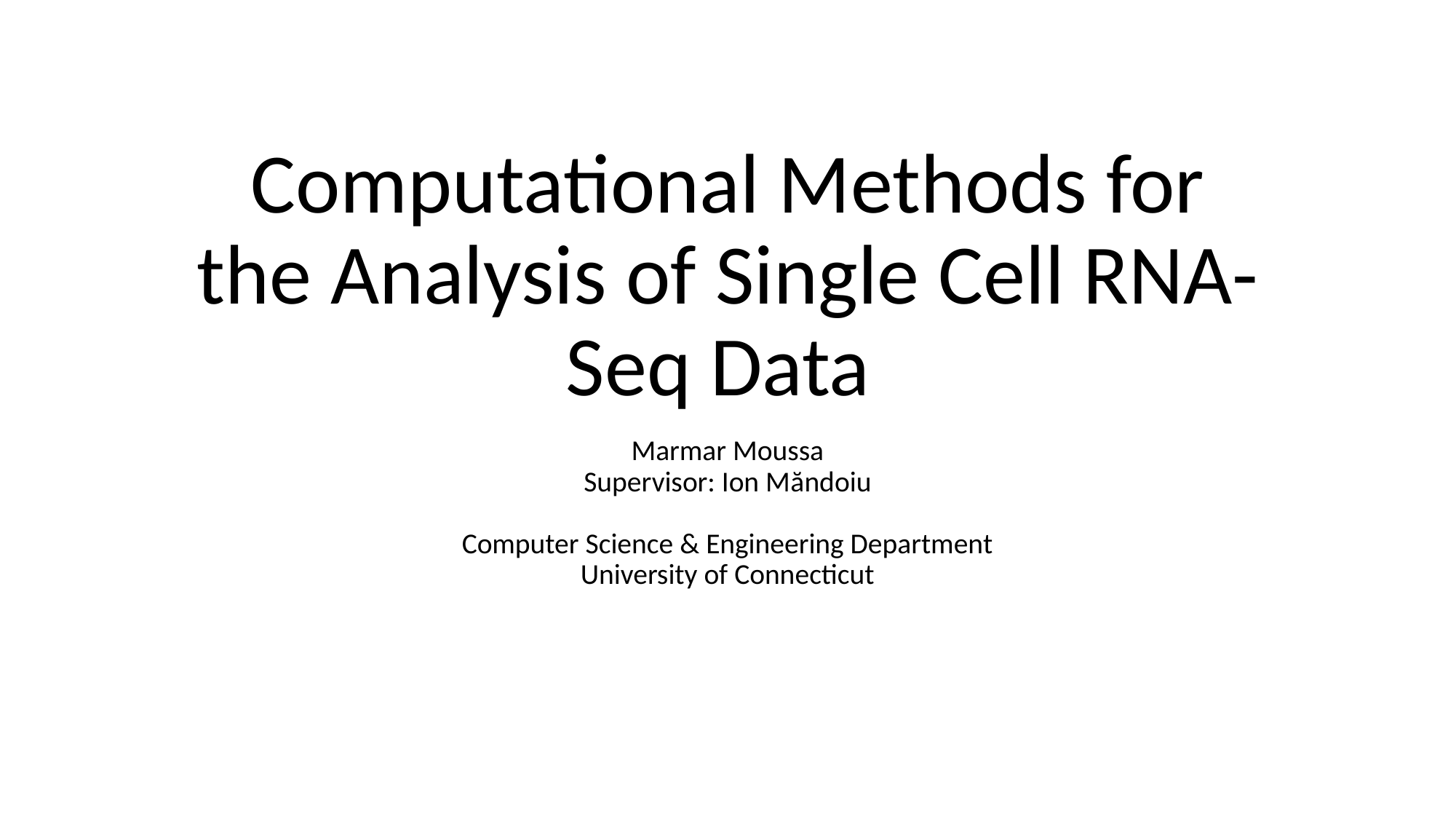

# Computational Methods for the Analysis of Single Cell RNA-Seq Data
Marmar Moussa
Supervisor: Ion Măndoiu
Computer Science & Engineering Department
University of Connecticut